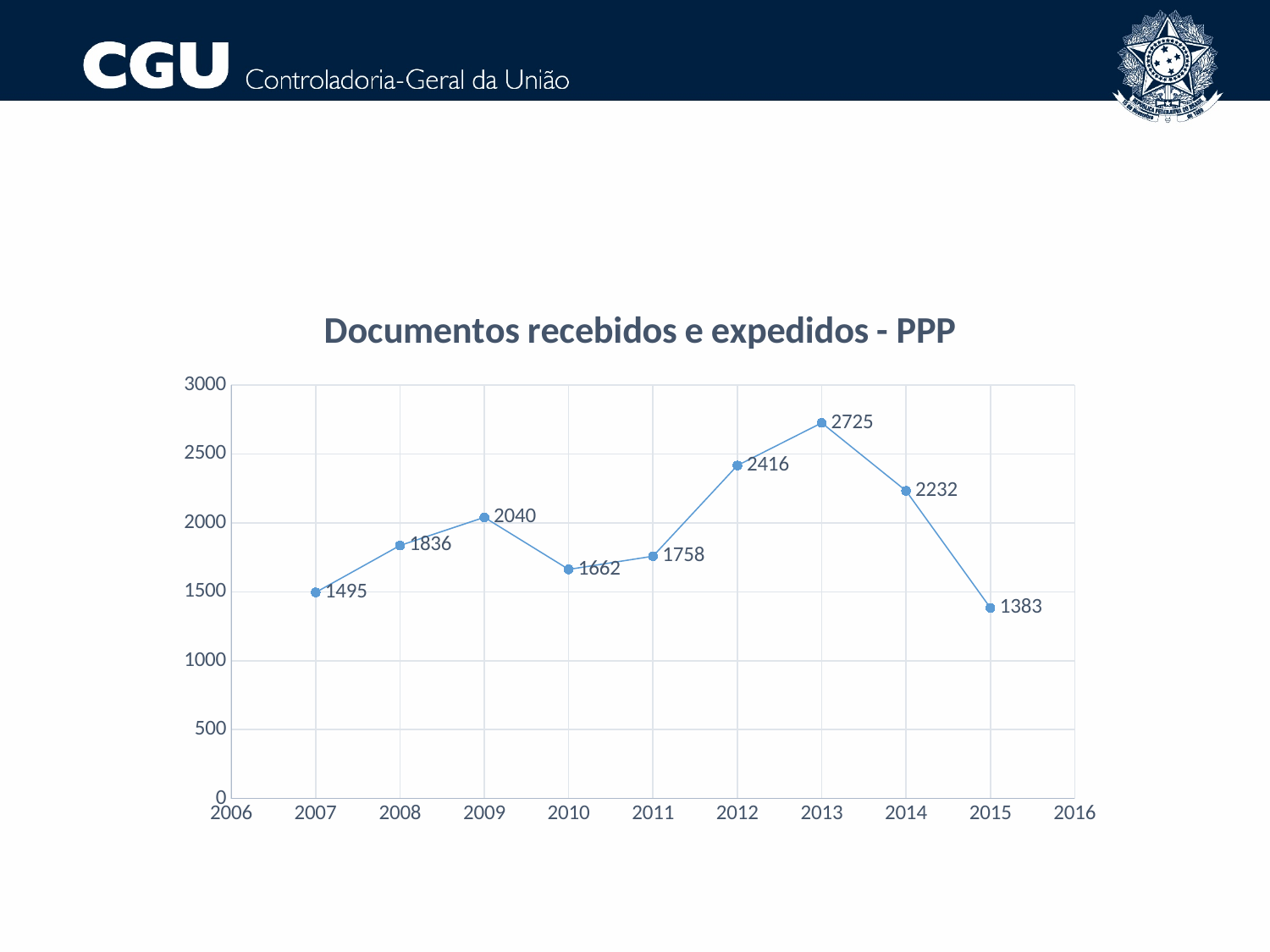

### Chart: Documentos recebidos e expedidos - PPP

| Category | Documentos |
|---|---|